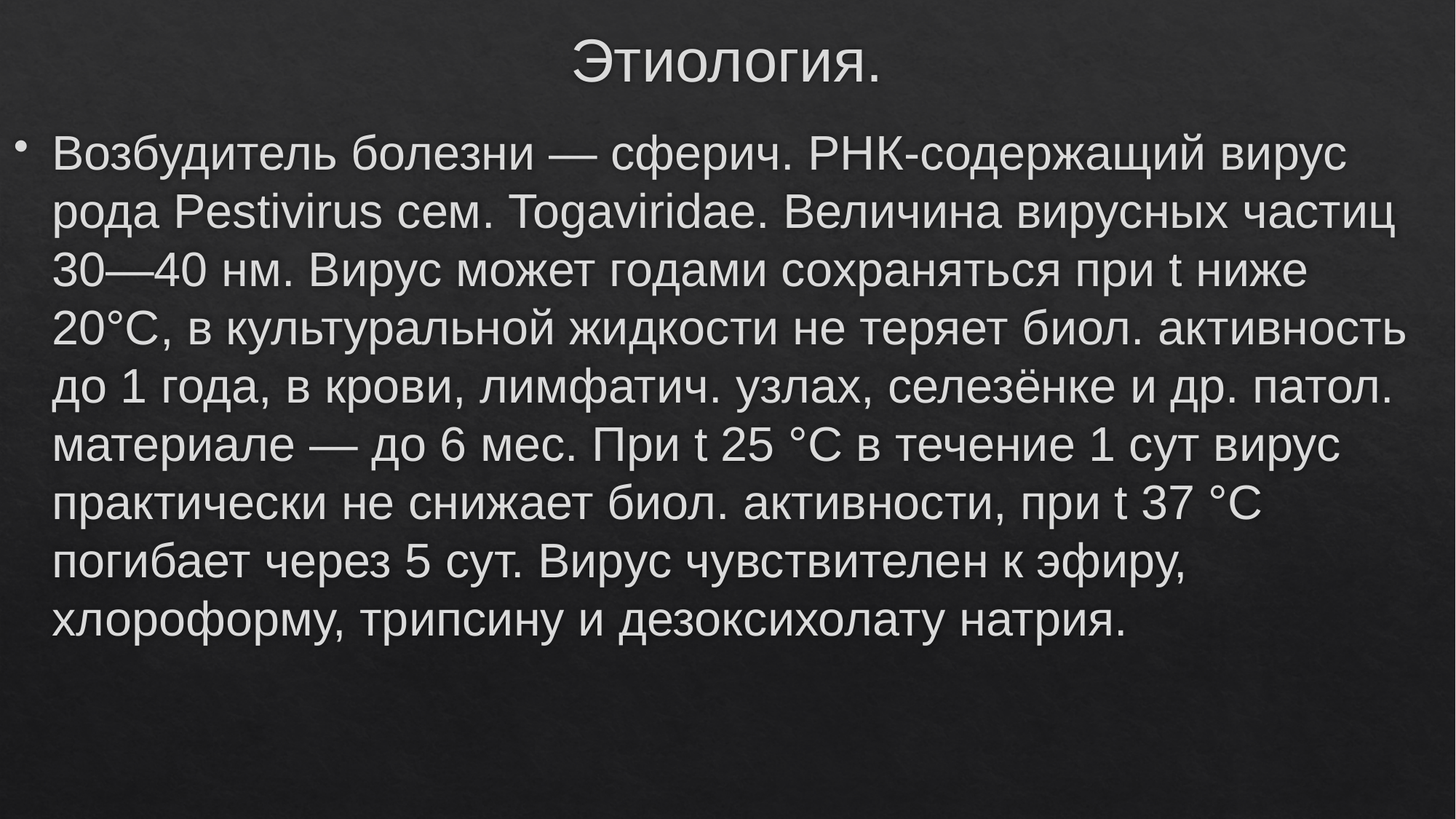

# Этиология.
Возбудитель болезни — сферич. РНК-содержащий вирус рода Pestivirus сем. Togaviridae. Величина вирусных частиц 30—40 нм. Вирус может годами сохраняться при t ниже 20°С, в культуральной жидкости не теряет биол. активность до 1 года, в крови, лимфатич. узлах, селезёнке и др. патол. материале — до 6 мес. При t 25 °С в течение 1 сут вирус практически не снижает биол. активности, при t 37 °С погибает через 5 сут. Вирус чувствителен к эфиру, хлороформу, трипсину и дезоксихолату натрия.